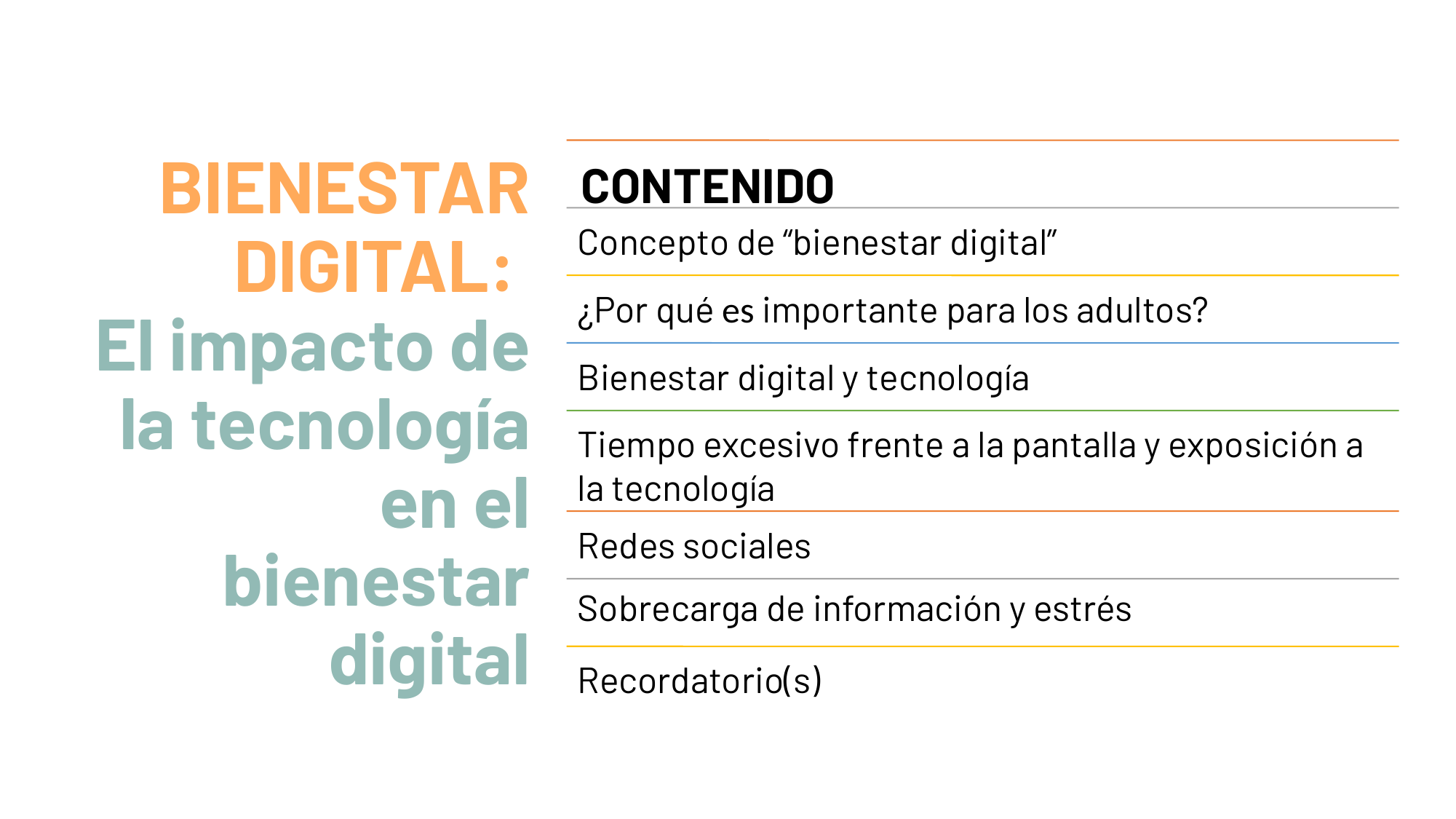

# BIENESTAR DIGITAL: El impacto de la tecnología en el bienestar digital
CONTENIDO
Concepto de “bienestar digital”
¿Por qué es importante para los adultos?
Bienestar digital y tecnología
Tiempo excesivo frente a la pantalla y exposición a la tecnología
Redes sociales
Sobrecarga de información y estrés
Recordatorio(s)